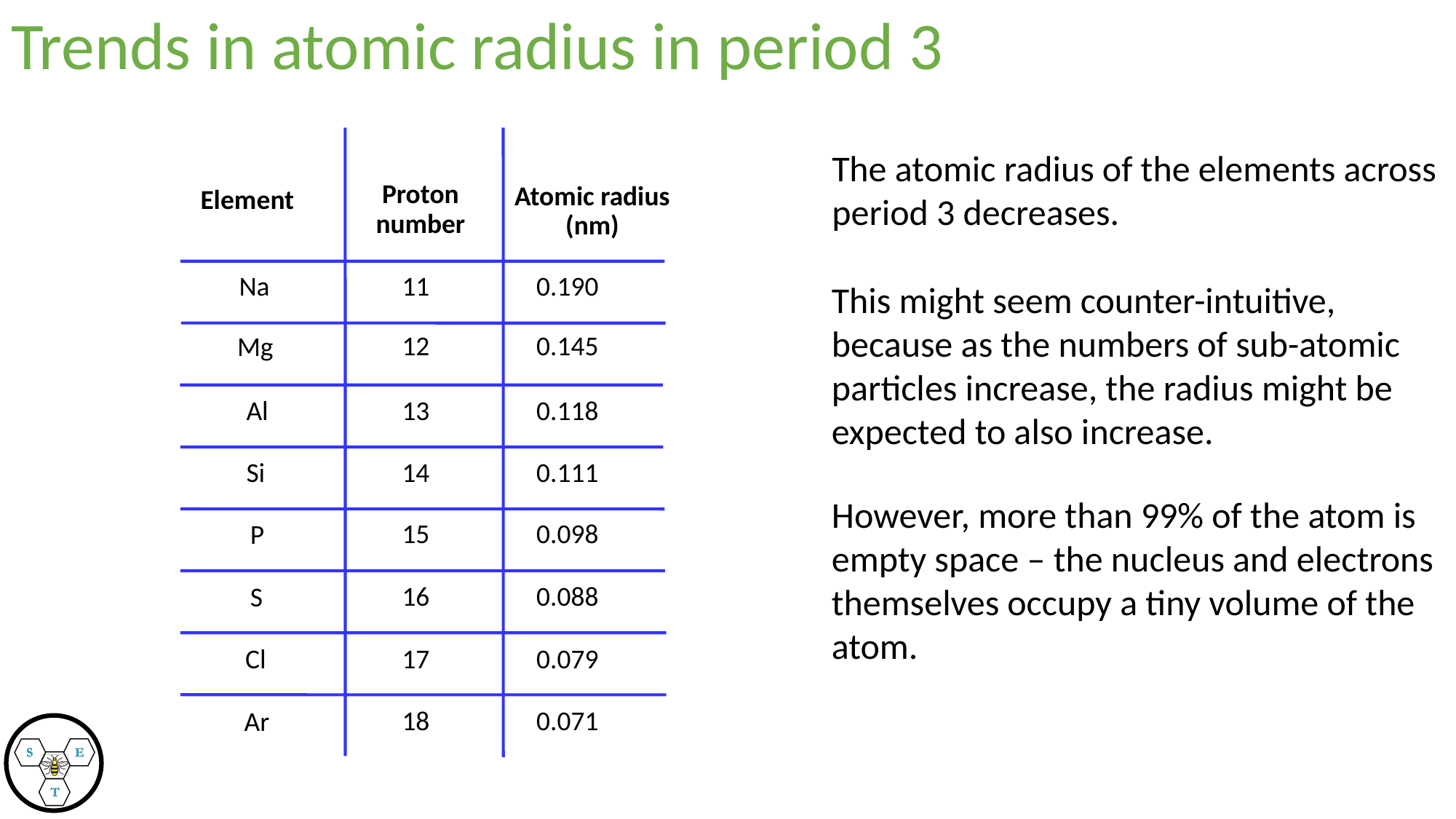

Trends in atomic radius in period 3

Proton number
Element

Na
11
0.190

12
0.145
Mg

13
0.118
Al

Si
14
0.111

15
0.098
P

16
0.088
S

17
0.079
Cl

18
0.071
Ar
Atomic radius (nm)
The atomic radius of the elements across period 3 decreases.
This might seem counter-intuitive, because as the numbers of sub-atomic particles increase, the radius might be expected to also increase.
However, more than 99% of the atom is empty space – the nucleus and electrons themselves occupy a tiny volume of the atom.